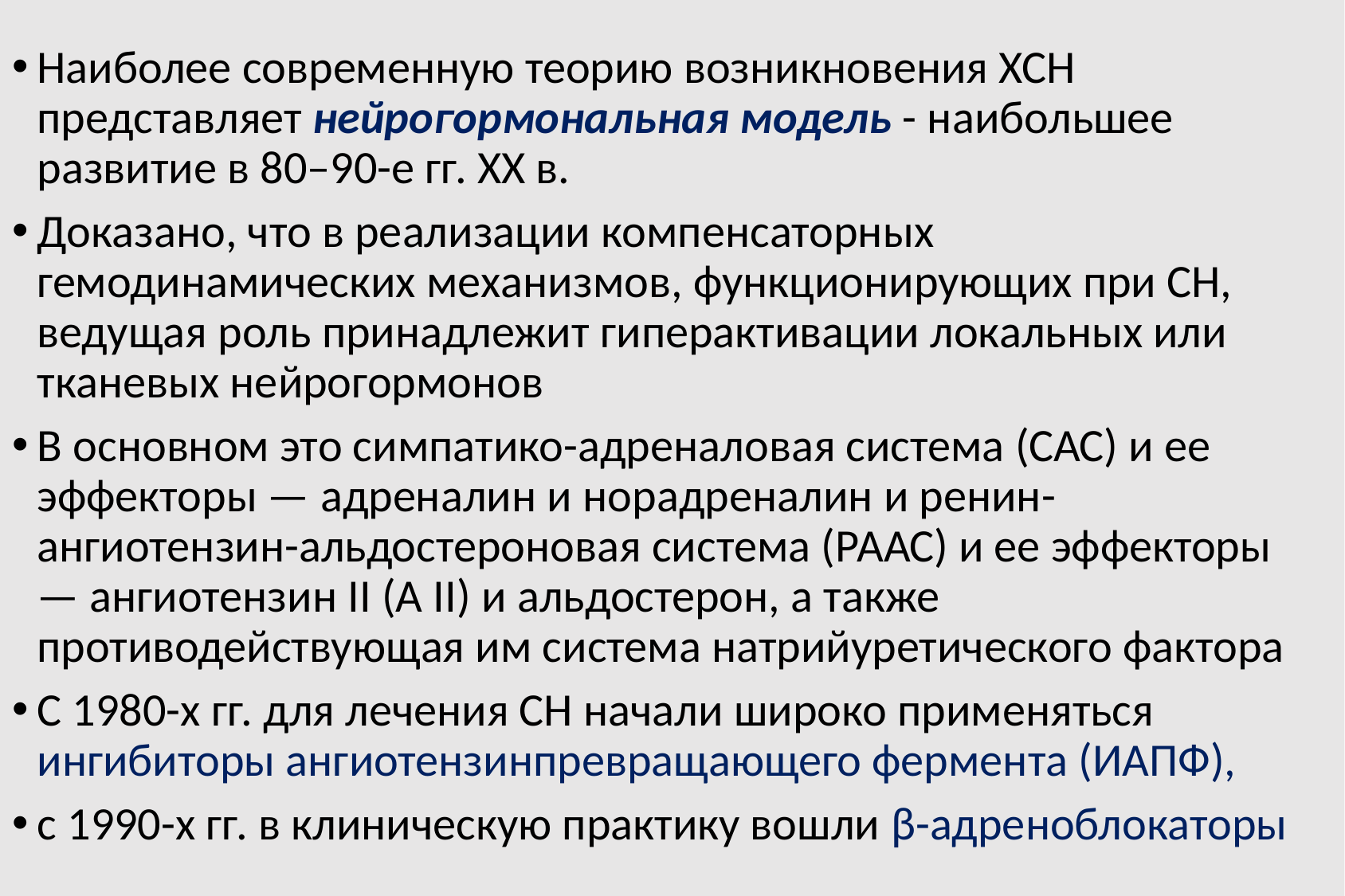

Наиболее современную теорию возникновения ХСН представляет нейрогормональная модель - наибольшее развитие в 80–90-е гг. ХХ в.
Доказано, что в реализации компенсаторных гемодинамических механизмов, функционирующих при СН, ведущая роль принадлежит гиперактивации локальных или тканевых нейрогормонов
В основном это симпатико-адреналовая система (САС) и ее эффекторы — адреналин и норадреналин и ренин-ангиотензин-альдостероновая система (РААС) и ее эффекторы — ангиотензин II (А II) и альдостерон, а также противодействующая им система натрийуретического фактора
С 1980-х гг. для лечения СН начали широко применяться ингибиторы ангиотензинпревращающего фермента (ИАПФ),
с 1990-х гг. в клиническую практику вошли β-адреноблокаторы